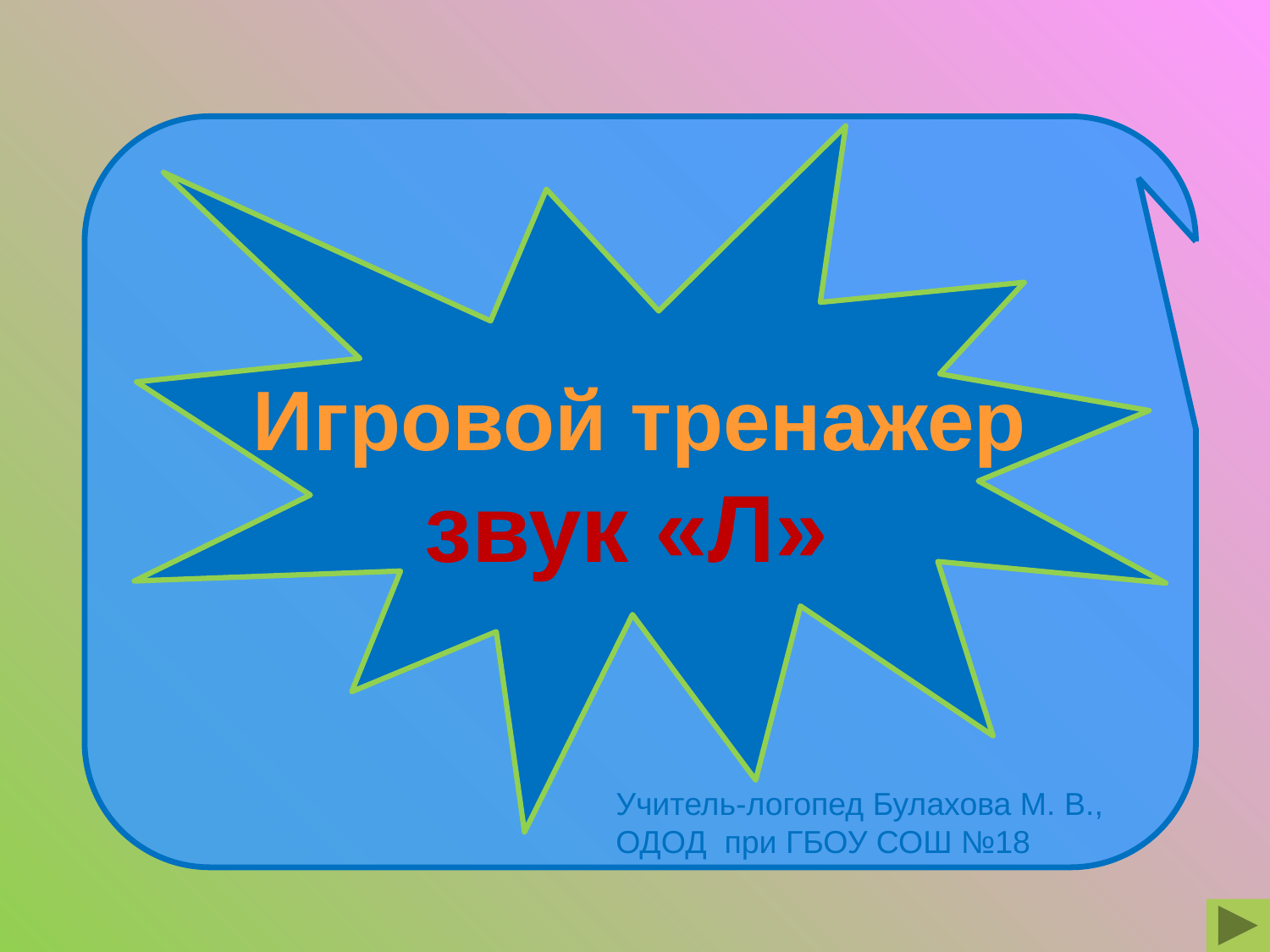

Игровой тренажер
звук «Л»
Учитель-логопед Булахова М. В.,
ОДОД  при ГБОУ СОШ №18